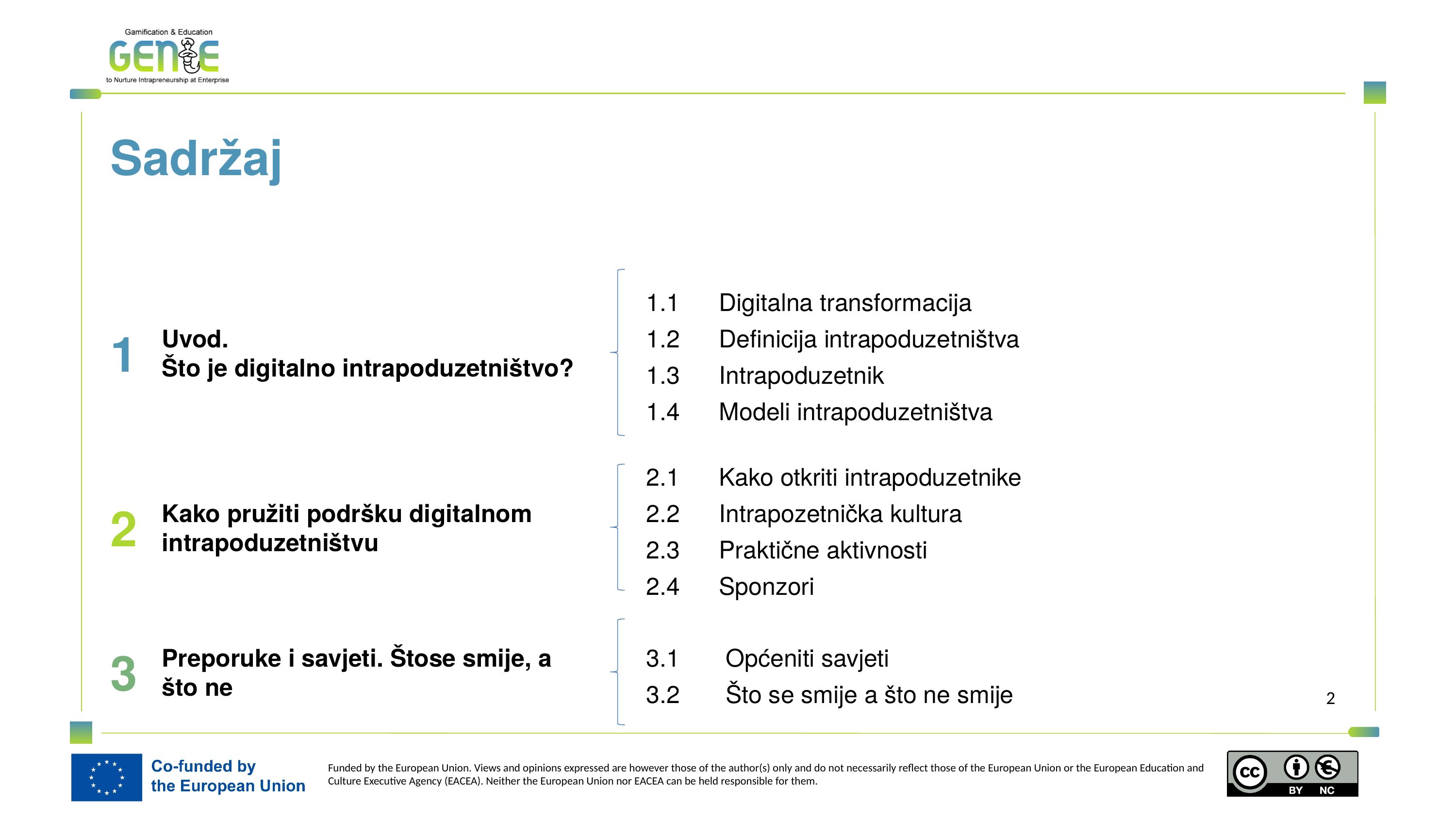

Sadržaj
1
1.1	Digitalna transformacija
1.2	Definicija intrapoduzetništva
1.3	Intrapoduzetnik
1.4	Modeli intrapoduzetništva
Uvod.
Što je digitalno intrapoduzetništvo?

2
Kako pružiti podršku digitalnom intrapoduzetništvu

2.1	Kako otkriti intrapoduzetnike
2.2	Intrapozetnička kultura
2.3	Praktične aktivnosti
2.4	Sponzori
3
Preporuke i savjeti. Štose smije, a što ne

3.1	 Općeniti savjeti
3.2	 Što se smije a što ne smije